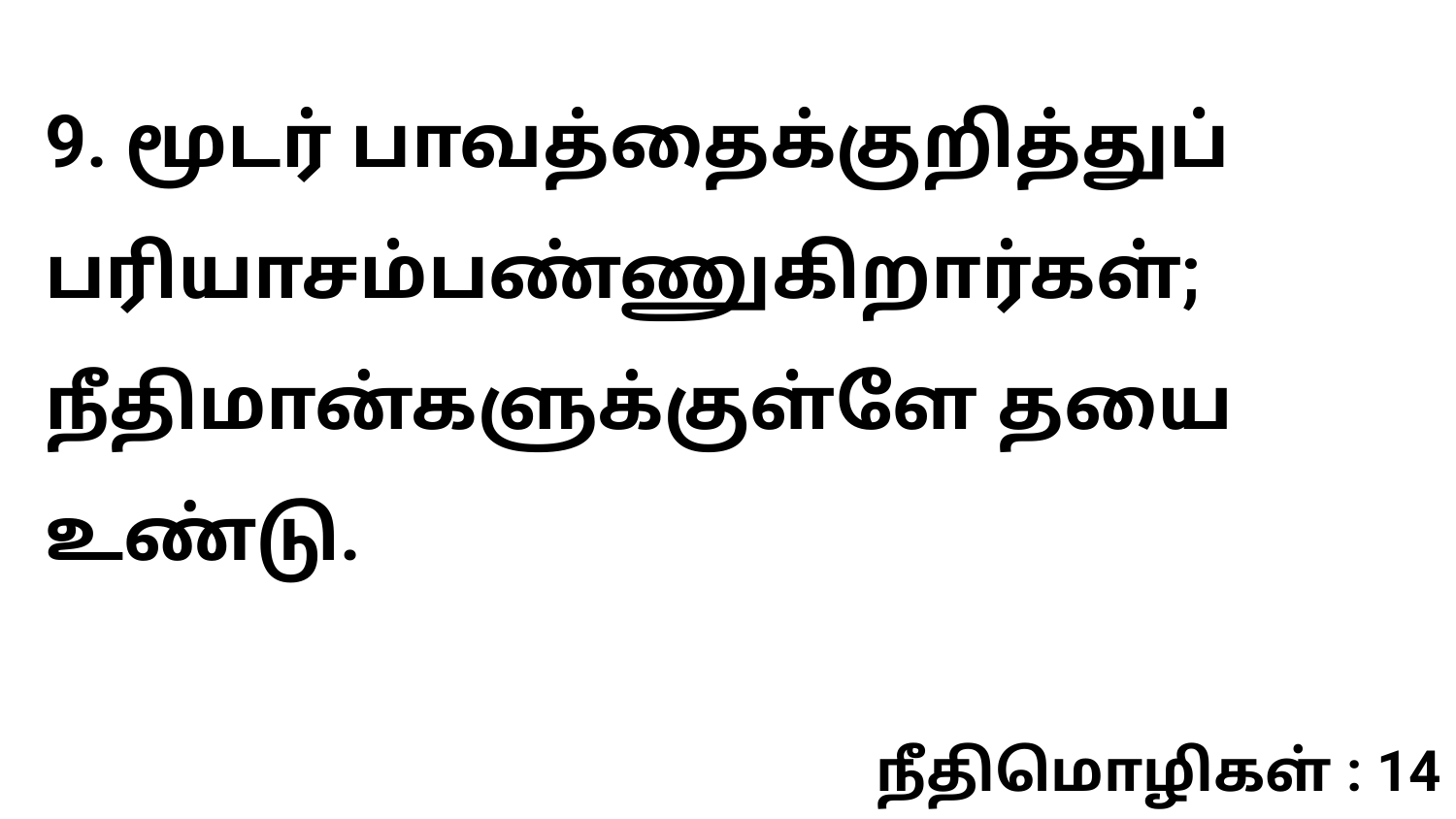

9. மூடர் பாவத்தைக்குறித்துப் பரியாசம்பண்ணுகிறார்கள்; நீதிமான்களுக்குள்ளே தயை உண்டு.
நீதிமொழிகள் : 14